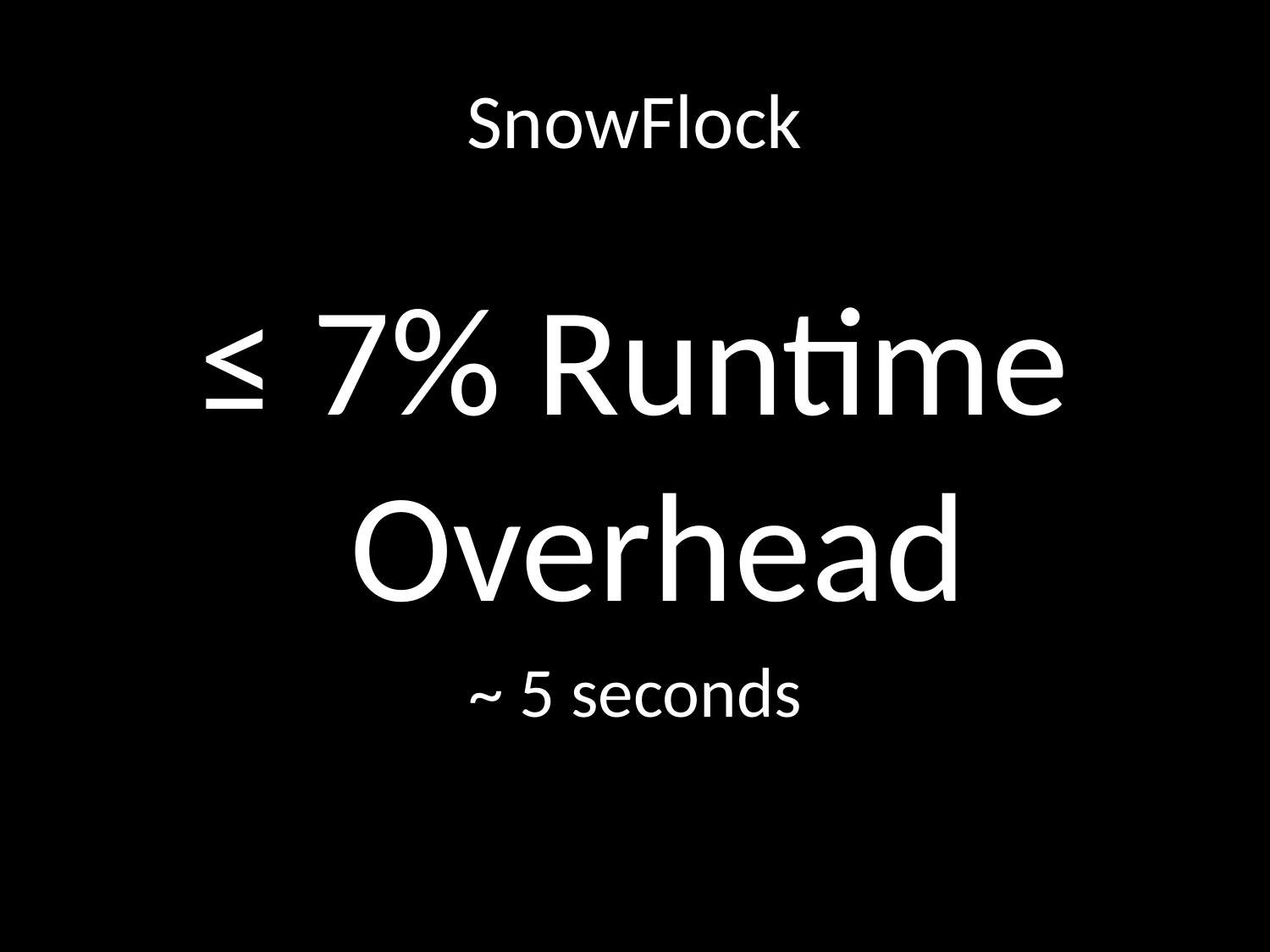

# SnowFlock
≤ 7% Runtime Overhead
~ 5 seconds